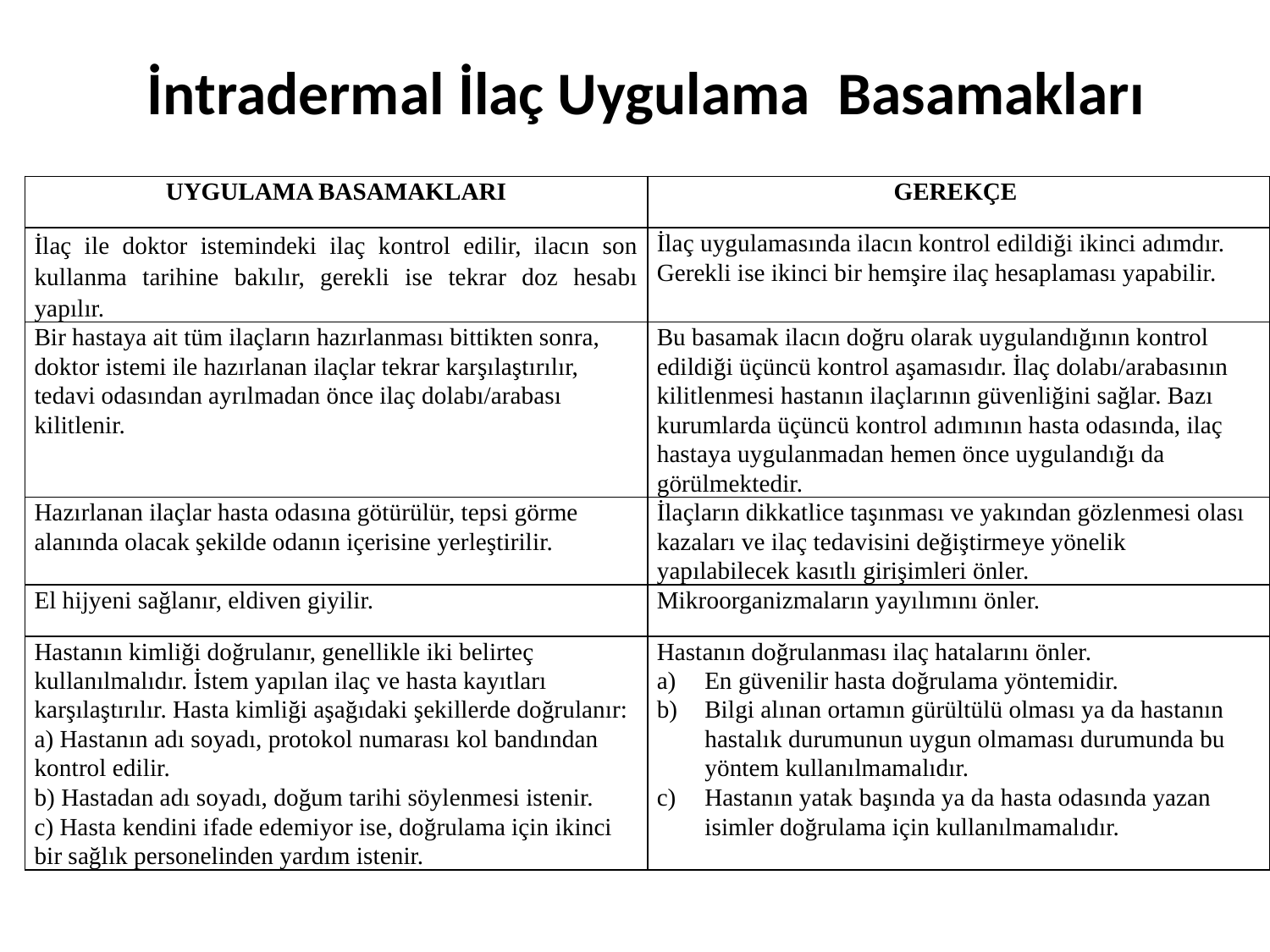

# İntradermal İlaç Uygulama  Basamakları
| UYGULAMA BASAMAKLARI | GEREKÇE |
| --- | --- |
| İlaç ile doktor istemindeki ilaç kontrol edilir, ilacın son kullanma tarihine bakılır, gerekli ise tekrar doz hesabı yapılır. | İlaç uygulamasında ilacın kontrol edildiği ikinci adımdır. Gerekli ise ikinci bir hemşire ilaç hesaplaması yapabilir. |
| Bir hastaya ait tüm ilaçların hazırlanması bittikten sonra, doktor istemi ile hazırlanan ilaçlar tekrar karşılaştırılır, tedavi odasından ayrılmadan önce ilaç dolabı/arabası kilitlenir. | Bu basamak ilacın doğru olarak uygulandığının kontrol edildiği üçüncü kontrol aşamasıdır. İlaç dolabı/arabasının kilitlenmesi hastanın ilaçlarının güvenliğini sağlar. Bazı kurumlarda üçüncü kontrol adımının hasta odasında, ilaç hastaya uygulanmadan hemen önce uygulandığı da görülmektedir. |
| Hazırlanan ilaçlar hasta odasına götürülür, tepsi görme alanında olacak şekilde odanın içerisine yerleştirilir. | İlaçların dikkatlice taşınması ve yakından gözlenmesi olası kazaları ve ilaç tedavisini değiştirmeye yönelik yapılabilecek kasıtlı girişimleri önler. |
| El hijyeni sağlanır, eldiven giyilir. | Mikroorganizmaların yayılımını önler. |
| Hastanın kimliği doğrulanır, genellikle iki belirteç kullanılmalıdır. İstem yapılan ilaç ve hasta kayıtları karşılaştırılır. Hasta kimliği aşağıdaki şekillerde doğrulanır: a) Hastanın adı soyadı, protokol numarası kol bandından kontrol edilir. b) Hastadan adı soyadı, doğum tarihi söylenmesi istenir. c) Hasta kendini ifade edemiyor ise, doğrulama için ikinci bir sağlık personelinden yardım istenir. | Hastanın doğrulanması ilaç hatalarını önler. En güvenilir hasta doğrulama yöntemidir. Bilgi alınan ortamın gürültülü olması ya da hastanın hastalık durumunun uygun olmaması durumunda bu yöntem kullanılmamalıdır. Hastanın yatak başında ya da hasta odasında yazan isimler doğrulama için kullanılmamalıdır. |